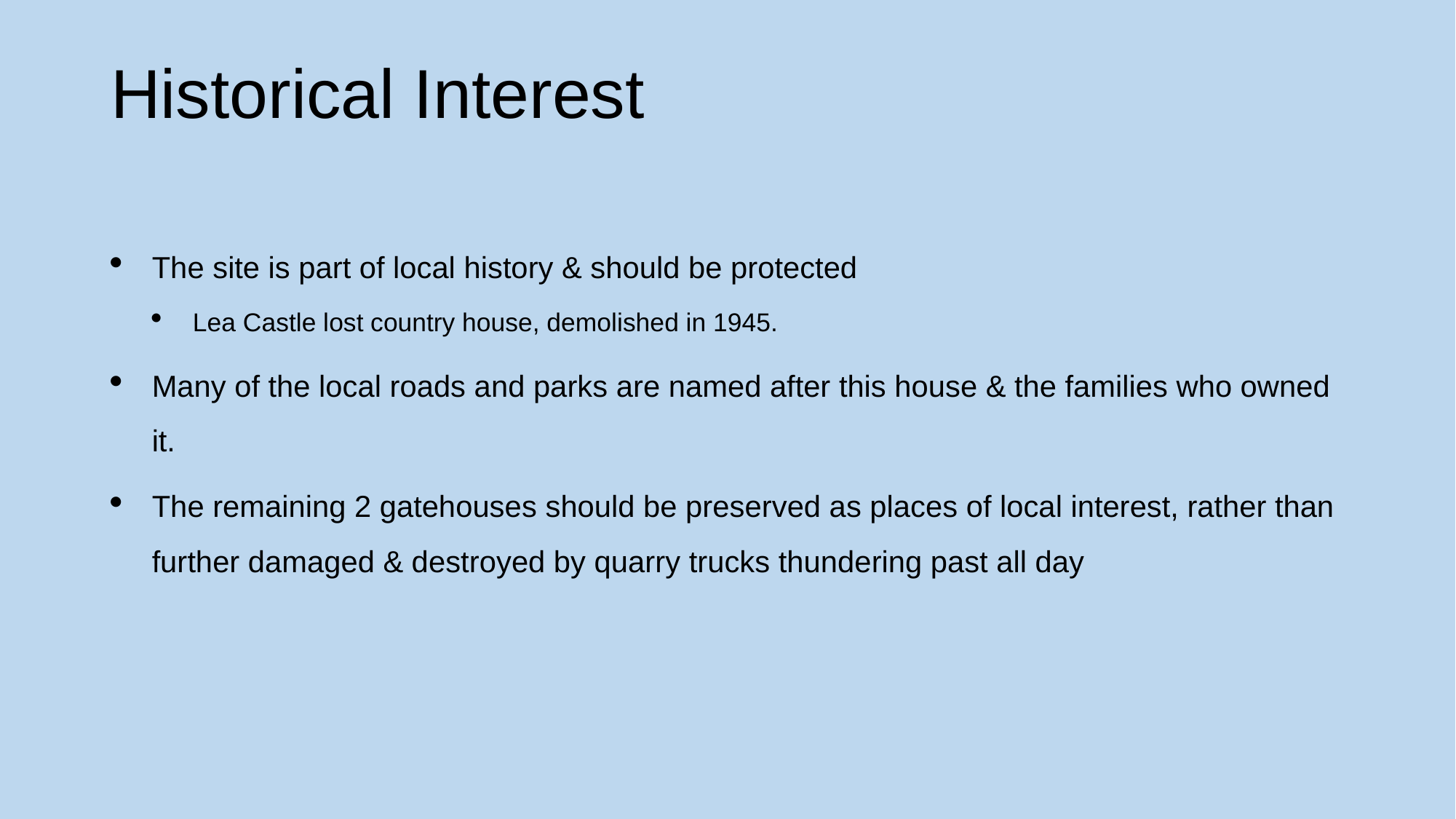

# Historical Interest
The site is part of local history & should be protected
Lea Castle lost country house, demolished in 1945.
Many of the local roads and parks are named after this house & the families who owned it.
The remaining 2 gatehouses should be preserved as places of local interest, rather than further damaged & destroyed by quarry trucks thundering past all day